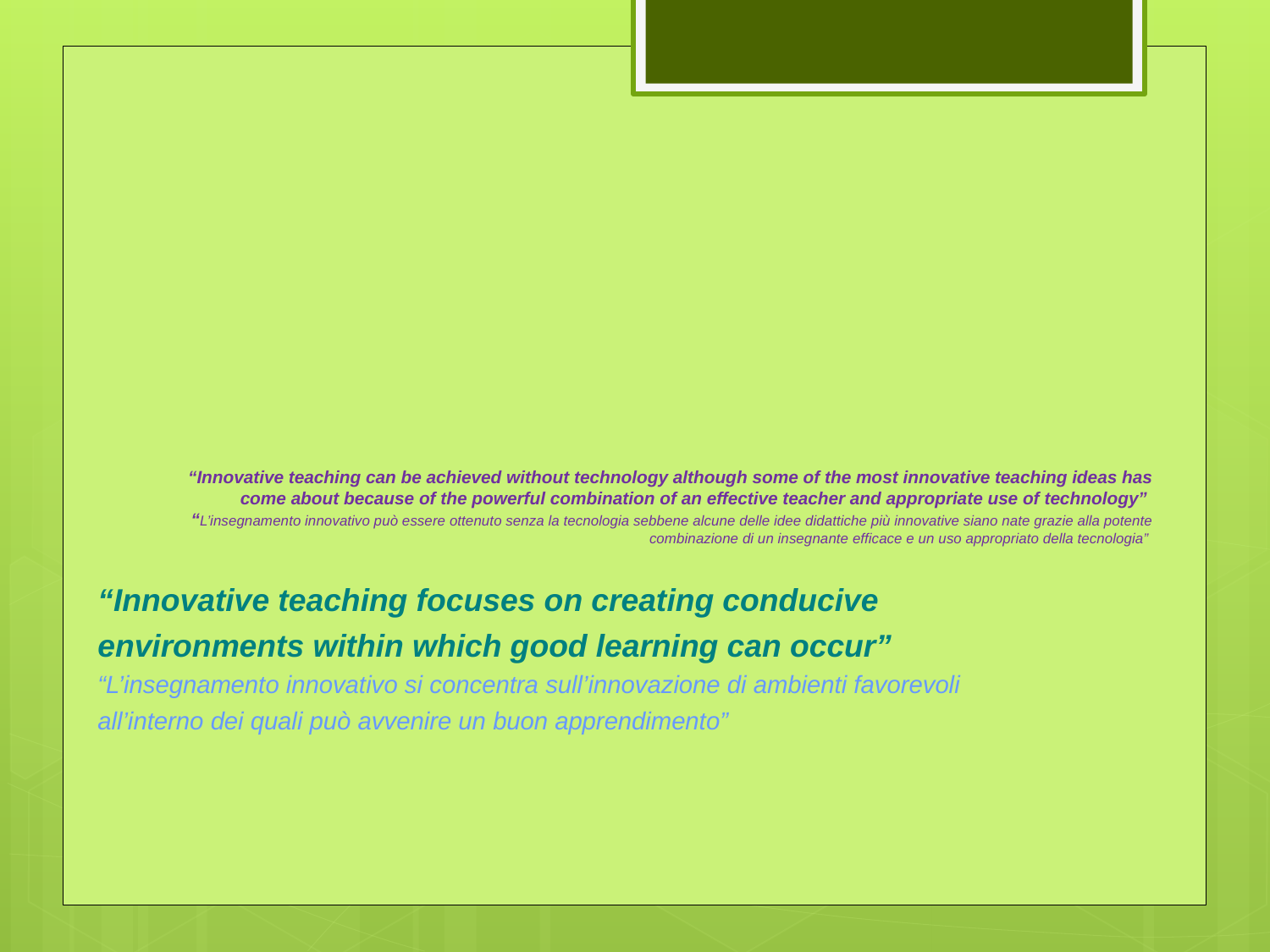

# “Innovative teaching can be achieved without technology although some of the most innovative teaching ideas has come about because of the powerful combination of an effective teacher and appropriate use of technology” “L’insegnamento innovativo può essere ottenuto senza la tecnologia sebbene alcune delle idee didattiche più innovative siano nate grazie alla potente combinazione di un insegnante efficace e un uso appropriato della tecnologia”
“Innovative teaching focuses on creating conducive environments within which good learning can occur”
“L’insegnamento innovativo si concentra sull’innovazione di ambienti favorevoli all’interno dei quali può avvenire un buon apprendimento”